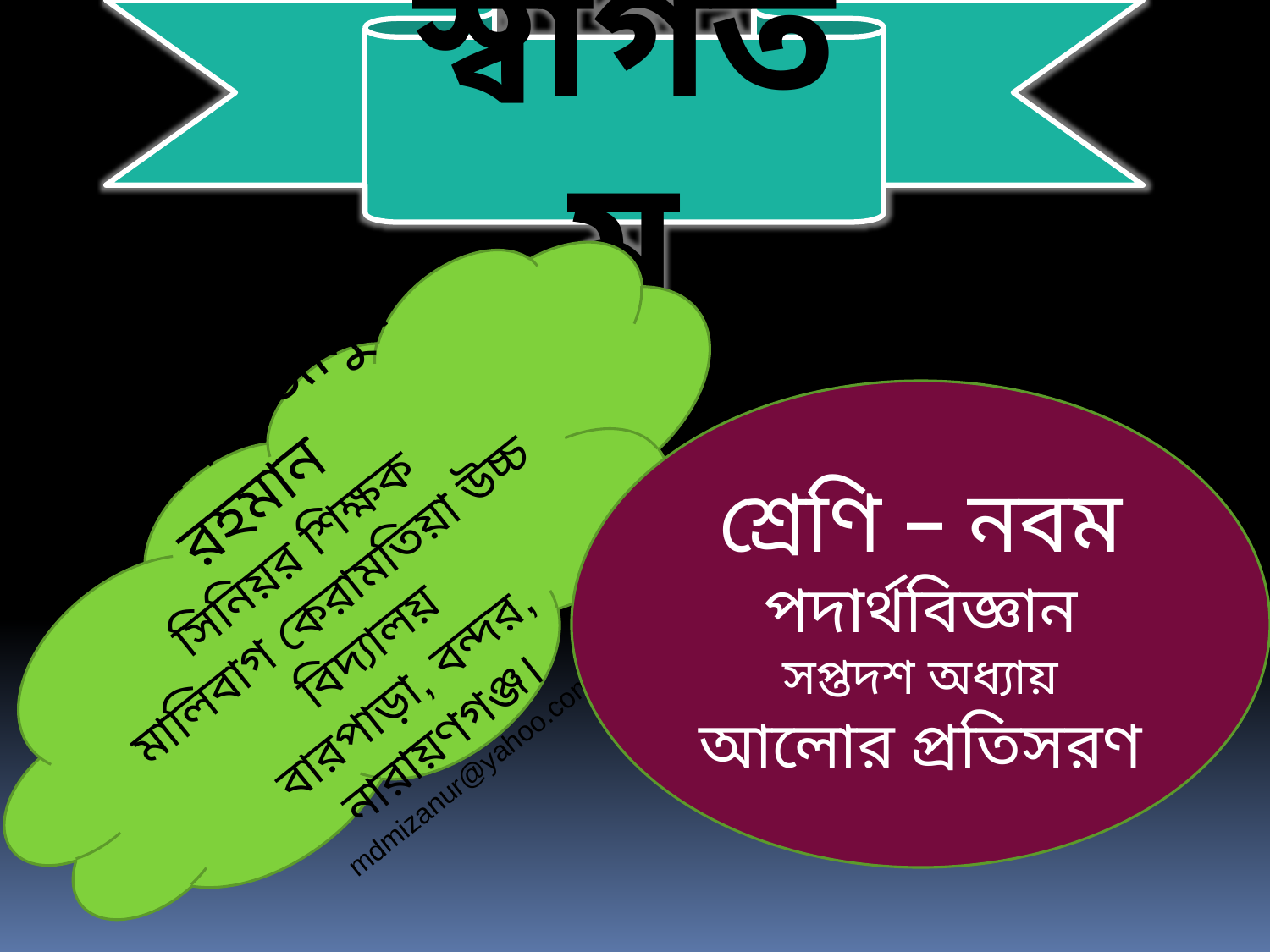

স্বাগতম
শ্রেণি – নবম
পদার্থবিজ্ঞান
সপ্তদশ অধ্যায়
আলোর প্রতিসরণ
মোহাম্মদ মিজানুর রহমান
সিনিয়র শিক্ষক
মালিবাগ কেরামতিয়া উচ্চ বিদ্যালয়
বারপাড়া, বন্দর, নারায়ণগঞ্জ।
mdmizanur@yahoo.com